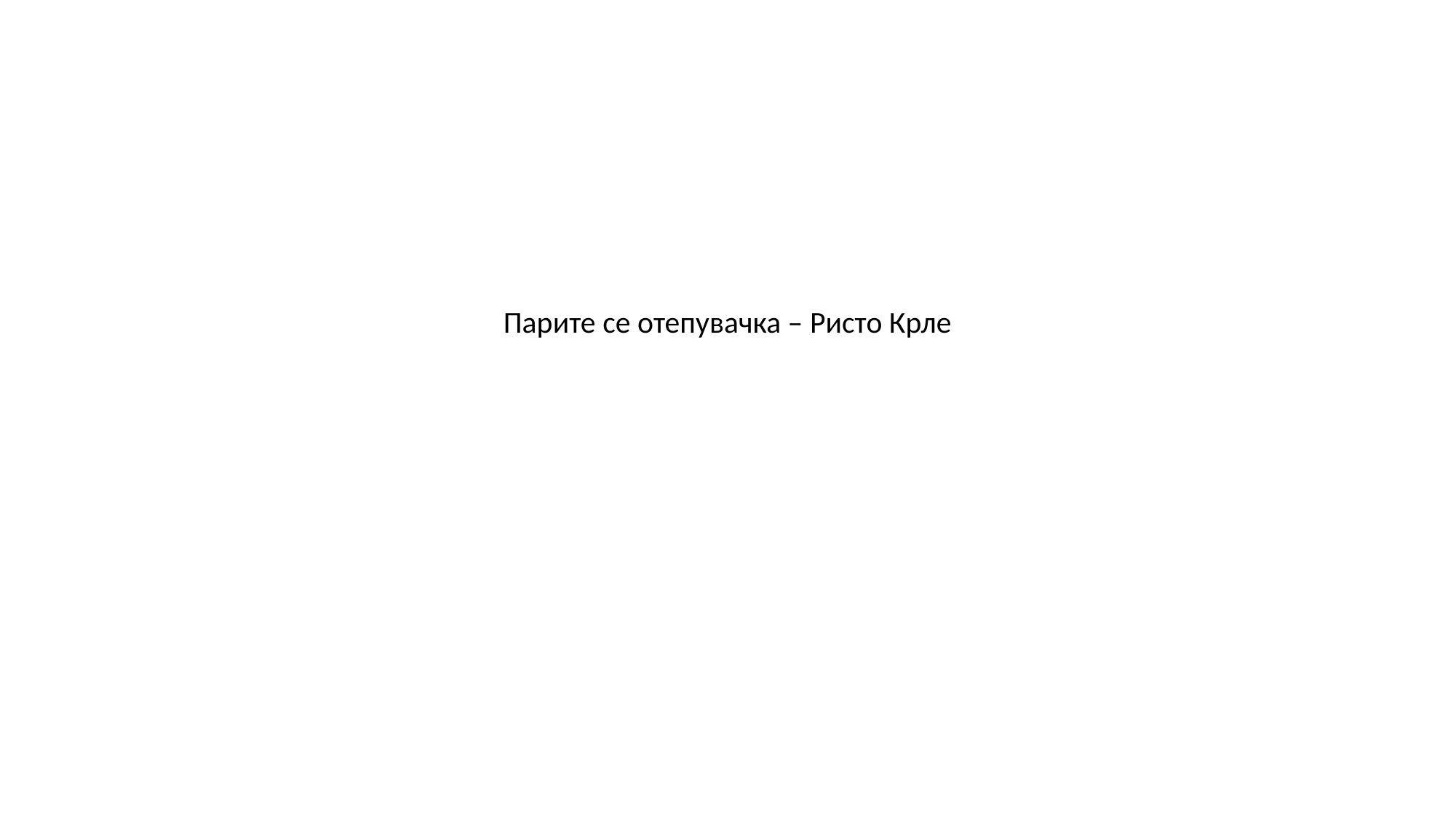

# Парите се отепувачка – Ристо Крле